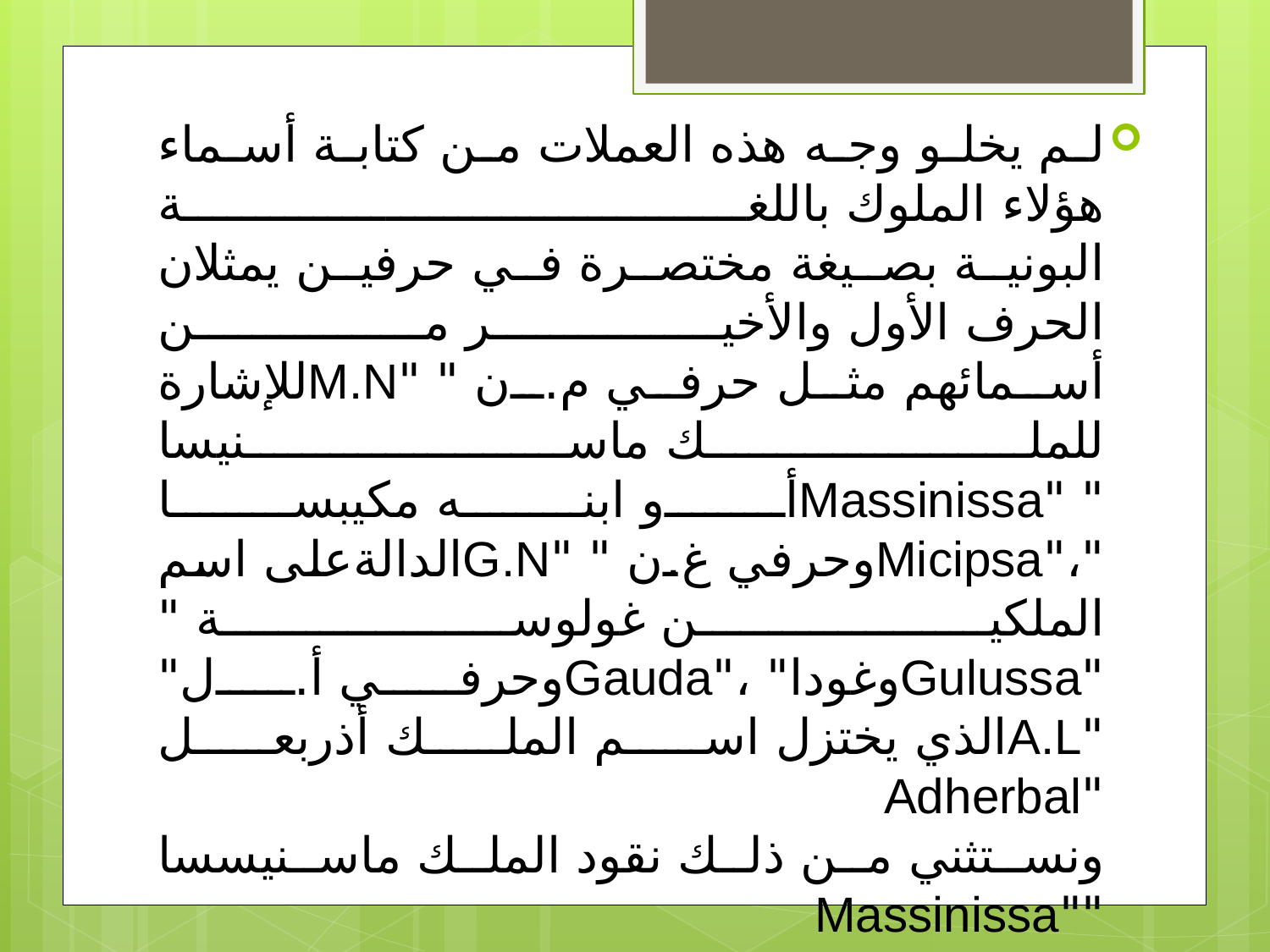

لم يخلو وجه هذه العملات من كتابة أسماء هؤلاء الملوك باللغة
البونية بصيغة مختصرة في حرفين يمثلان الحرف الأول والأخير من
أسمائهم مثل حرفي م.ن " "M.Nللإشارة للملك ماسنيسا
" "Massinissaأو ابنه مكيبسا "،"Micipsaوحرفي غ.ن " "G.Nالدالةعلى اسم الملكين غولوسة " "Gulussaوغودا" ،"Gaudaوحرفي أ.ل" "A.Lالذي يختزل اسم الملك أذربعل "Adherbal
ونستثني من ذلك نقود الملك ماسنيسسا ""Massinissa
التي نقش عليها اسمه بصيغة كاملة وردت بلفظة م س ن س ن "
MSNSN